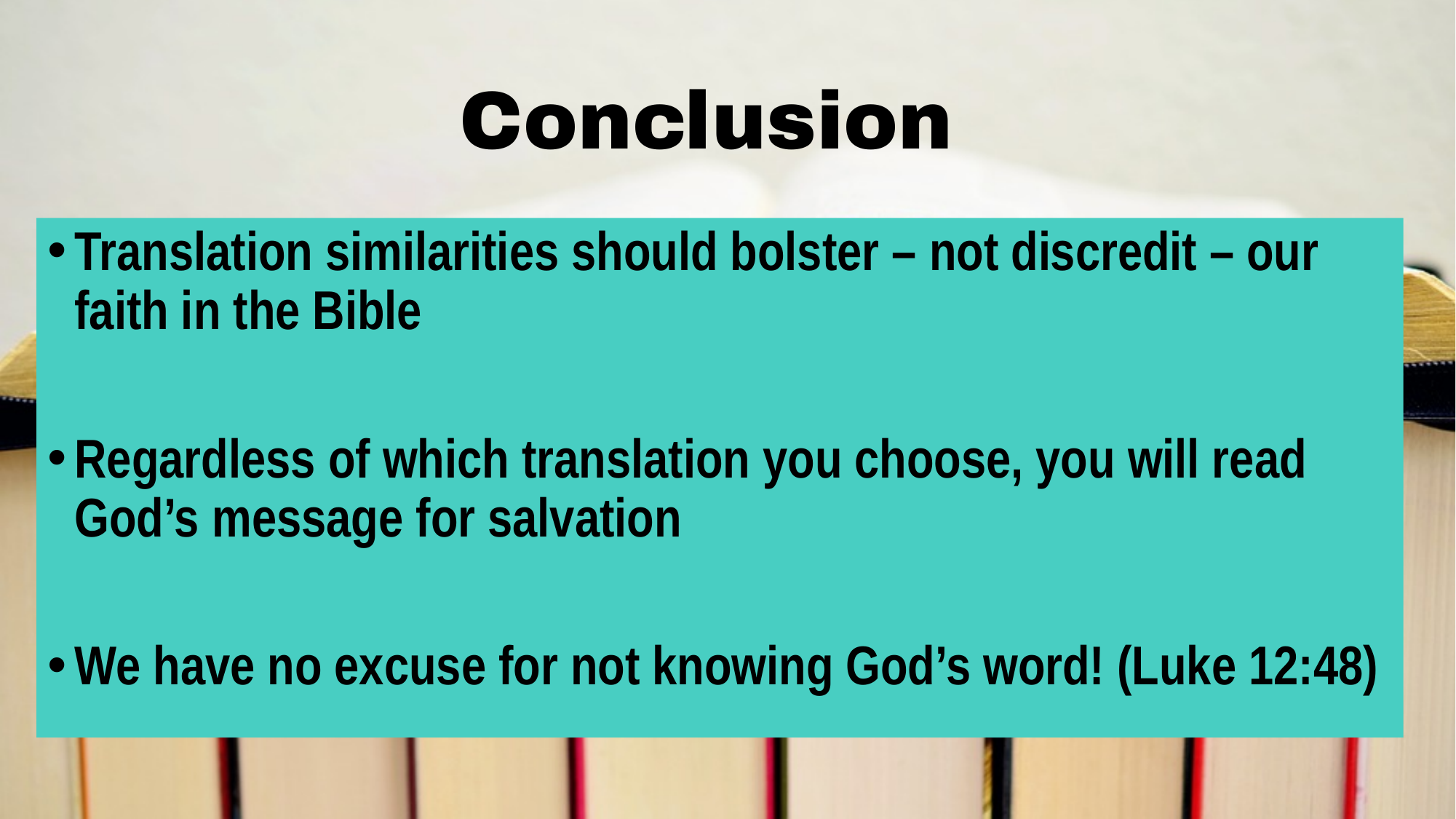

# Conclusion
Translation similarities should bolster – not discredit – our faith in the Bible

Regardless of which translation you choose, you will read God’s message for salvation

We have no excuse for not knowing God’s word! (Luke 12:48)